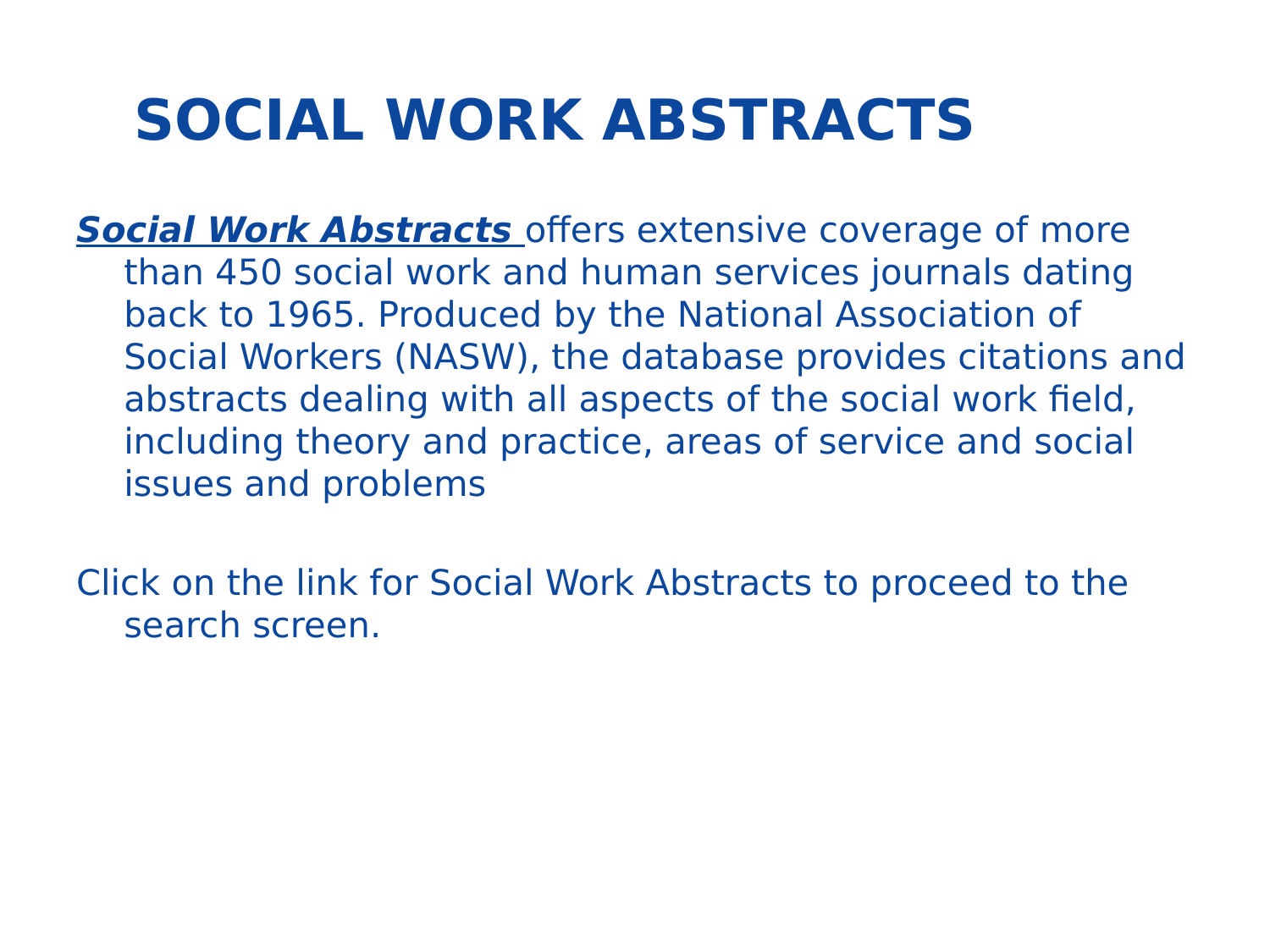

# Social Work Abstracts
Social Work Abstracts offers extensive coverage of more than 450 social work and human services journals dating back to 1965. Produced by the National Association of Social Workers (NASW), the database provides citations and abstracts dealing with all aspects of the social work field, including theory and practice, areas of service and social issues and problems

Click on the link for Social Work Abstracts to proceed to the search screen.